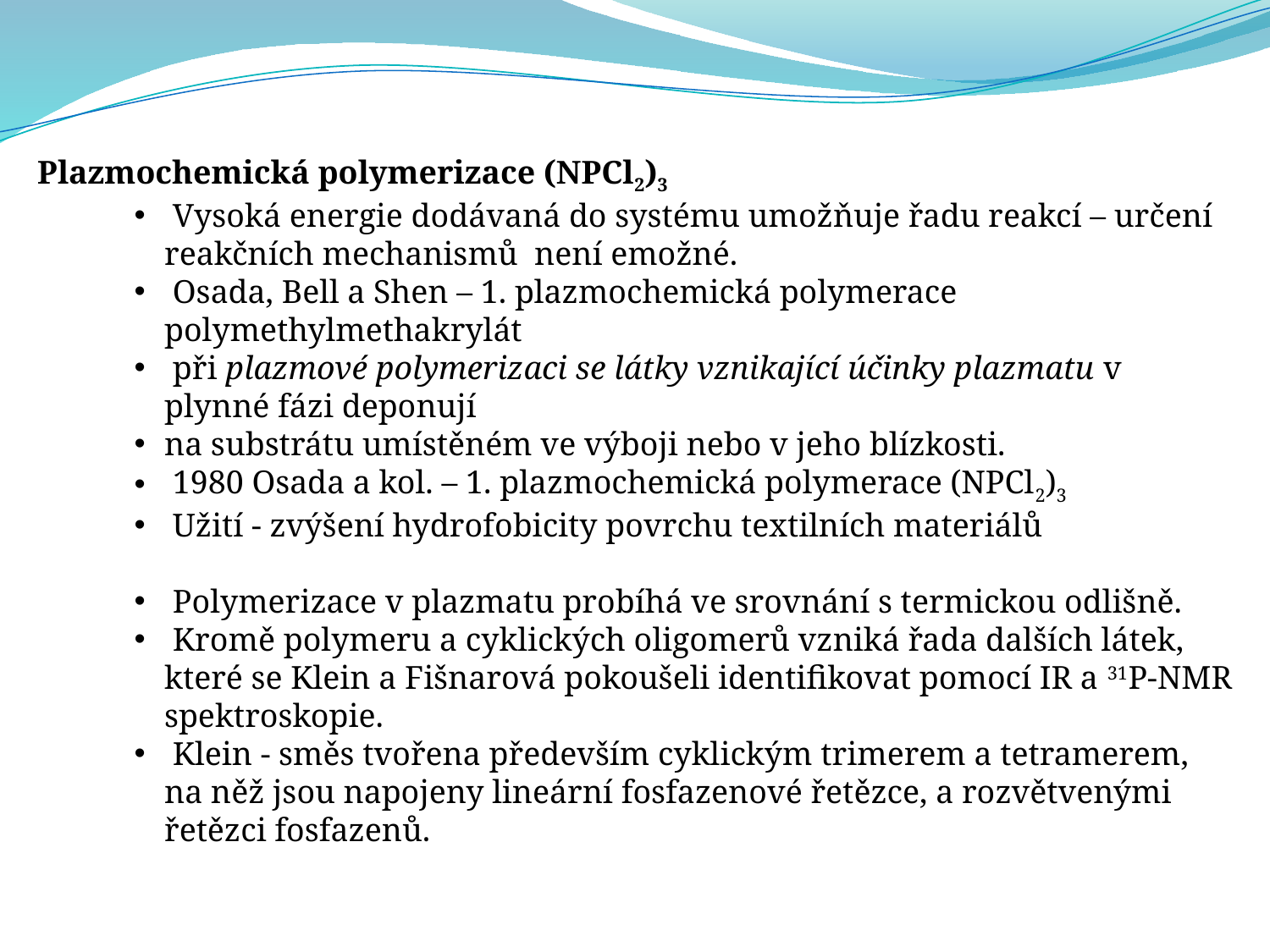

Plazmochemická polymerizace (NPCl2)3
 Vysoká energie dodávaná do systému umožňuje řadu reakcí – určení reakčních mechanismů  není emožné.
 Osada, Bell a Shen – 1. plazmochemická polymerace polymethylmethakrylát
 při plazmové polymerizaci se látky vznikající účinky plazmatu v plynné fázi deponují
na substrátu umístěném ve výboji nebo v jeho blízkosti.
 1980 Osada a kol. – 1. plazmochemická polymerace (NPCl2)3
 Užití - zvýšení hydrofobicity povrchu textilních materiálů

 Polymerizace v plazmatu probíhá ve srovnání s termickou odlišně.
 Kromě polymeru a cyklických oligomerů vzniká řada dalších látek, které se Klein a Fišnarová pokoušeli identifikovat pomocí IR a 31P-NMR spektroskopie.
 Klein - směs tvořena především cyklickým trimerem a tetramerem, na něž jsou napojeny lineární fosfazenové řetězce, a rozvětvenými řetězci fosfazenů.